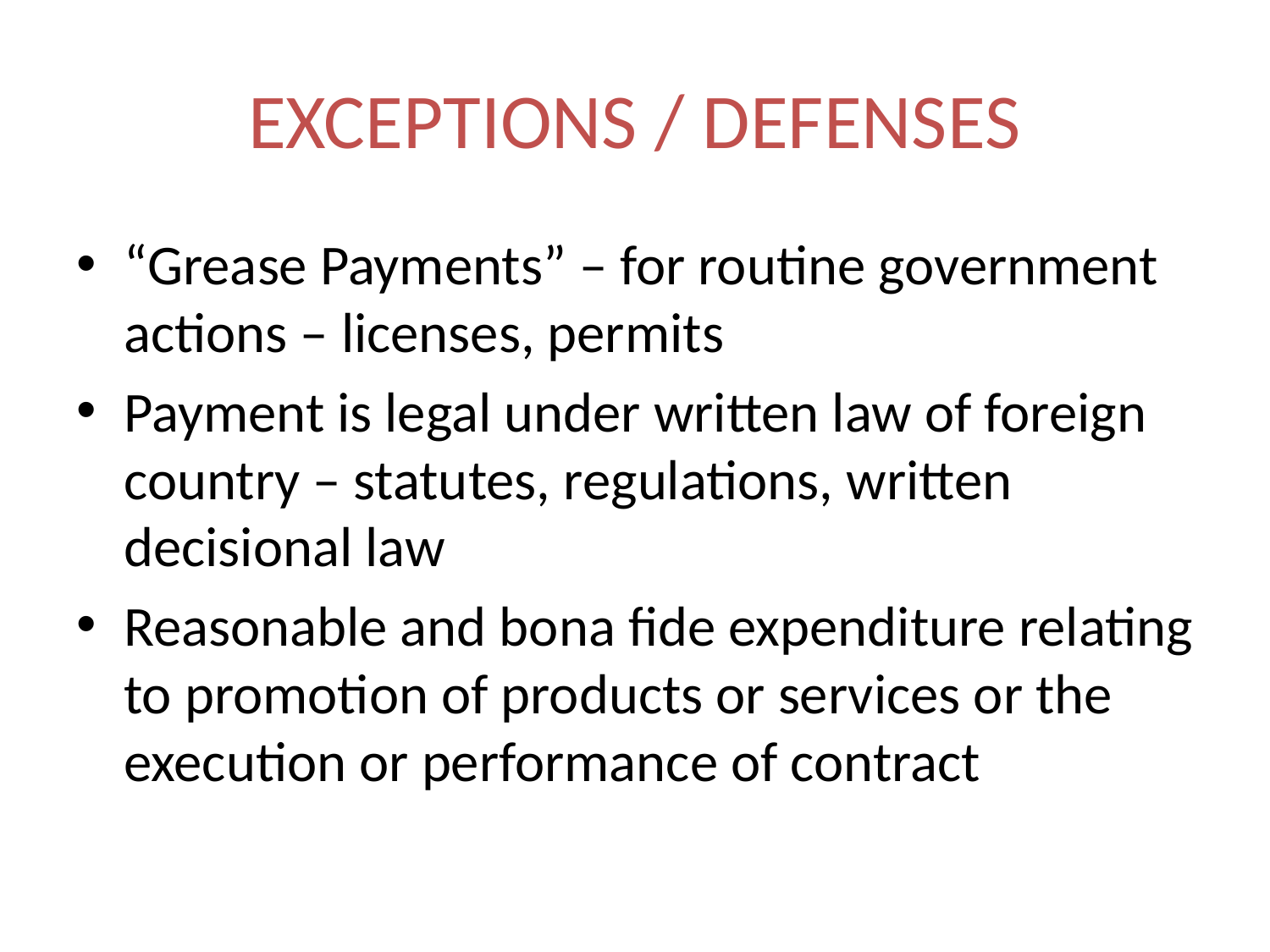

# EXCEPTIONS / DEFENSES
“Grease Payments” – for routine government actions – licenses, permits
Payment is legal under written law of foreign country – statutes, regulations, written decisional law
Reasonable and bona fide expenditure relating to promotion of products or services or the execution or performance of contract